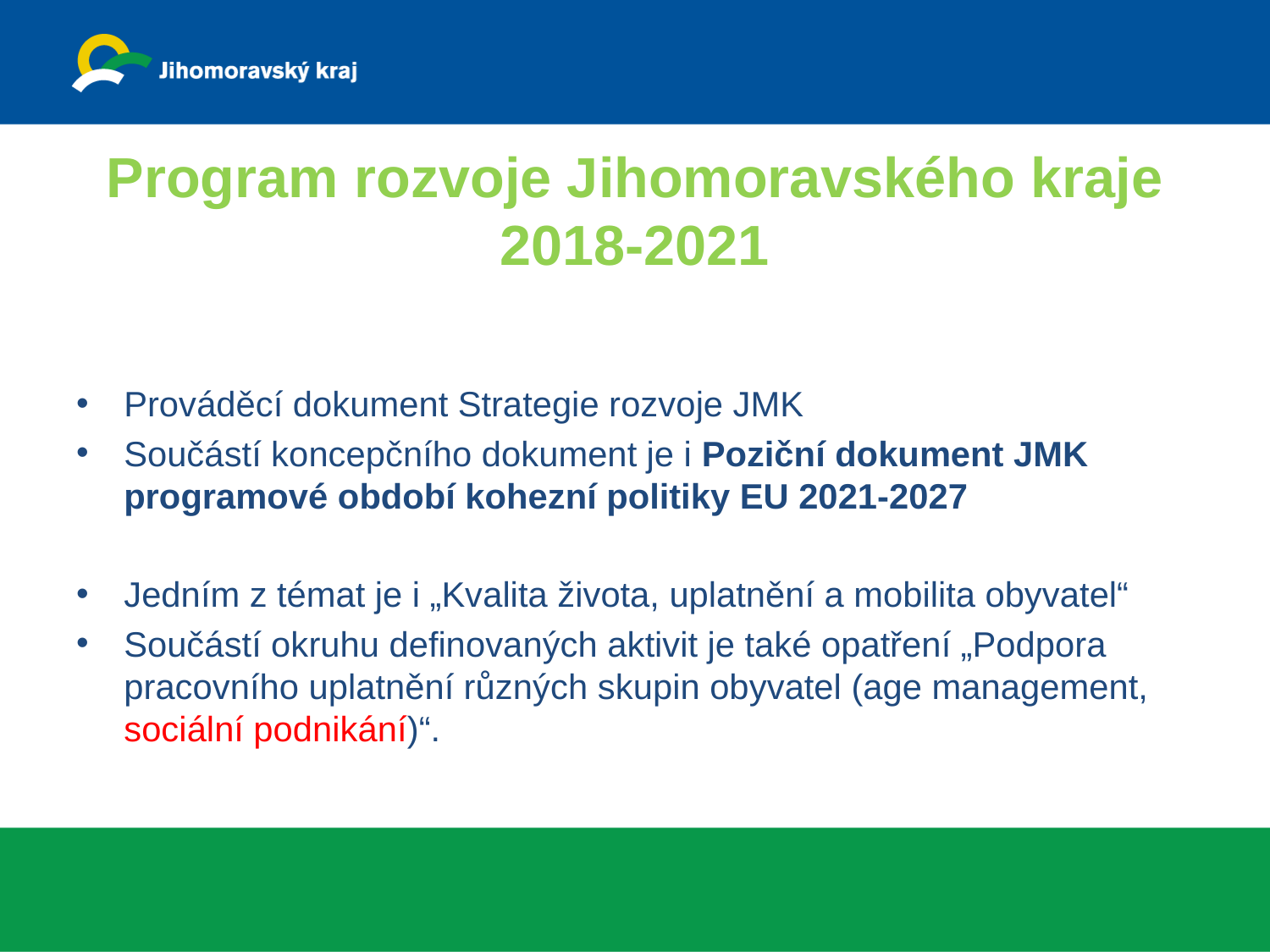

# Program rozvoje Jihomoravského kraje 2018-2021

Prováděcí dokument Strategie rozvoje JMK
Součástí koncepčního dokument je i Poziční dokument JMK programové období kohezní politiky EU 2021-2027

Jedním z témat je i „Kvalita života, uplatnění a mobilita obyvatel“
Součástí okruhu definovaných aktivit je také opatření „Podpora pracovního uplatnění různých skupin obyvatel (age management, sociální podnikání)“.